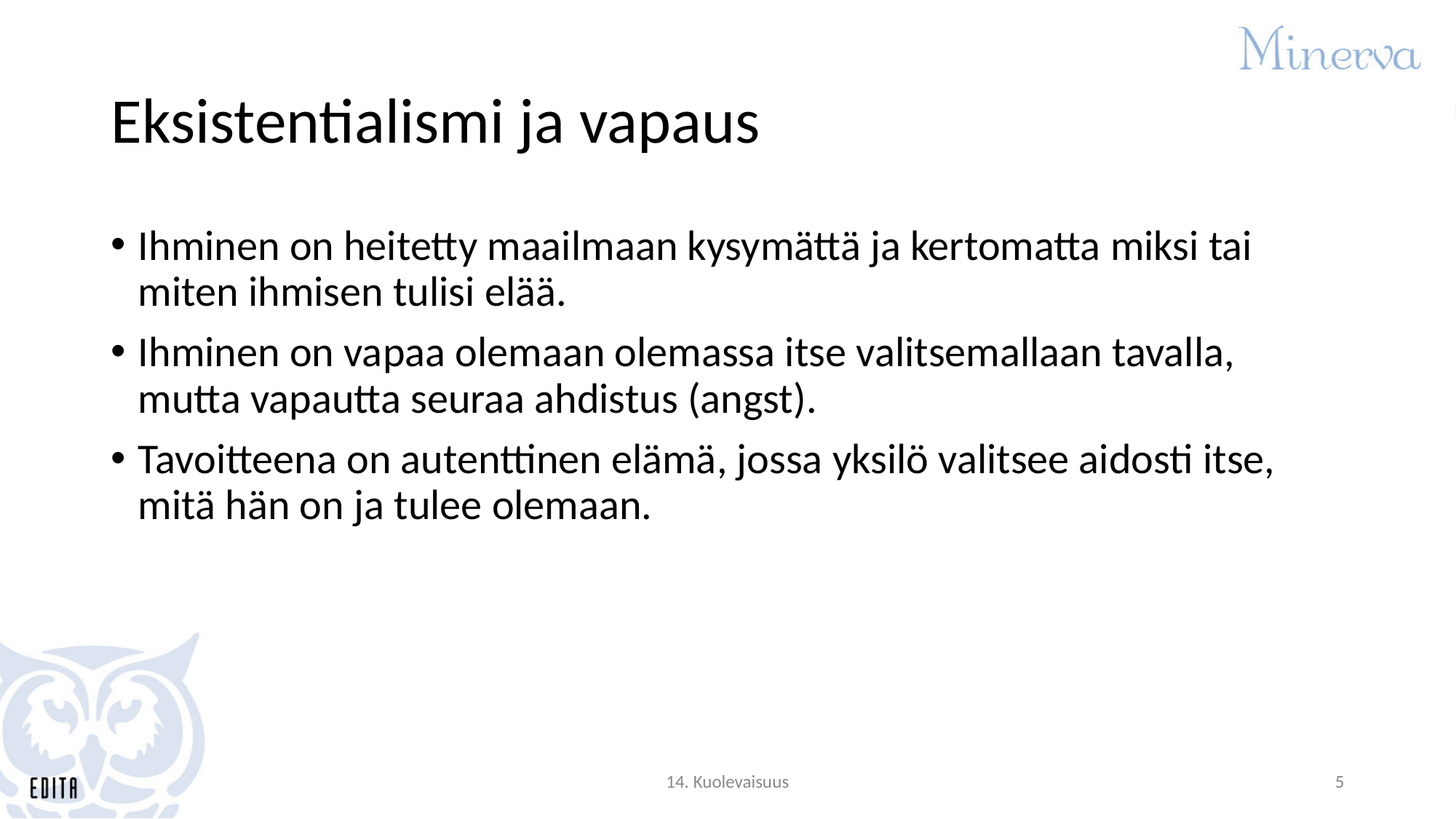

# Eksistentialismi ja vapaus
Ihminen on heitetty maailmaan kysymättä ja kertomatta miksi tai miten ihmisen tulisi elää.
Ihminen on vapaa olemaan olemassa itse valitsemallaan tavalla, mutta vapautta seuraa ahdistus (angst).
Tavoitteena on autenttinen elämä, jossa yksilö valitsee aidosti itse, mitä hän on ja tulee olemaan.

14. Kuolevaisuus
5